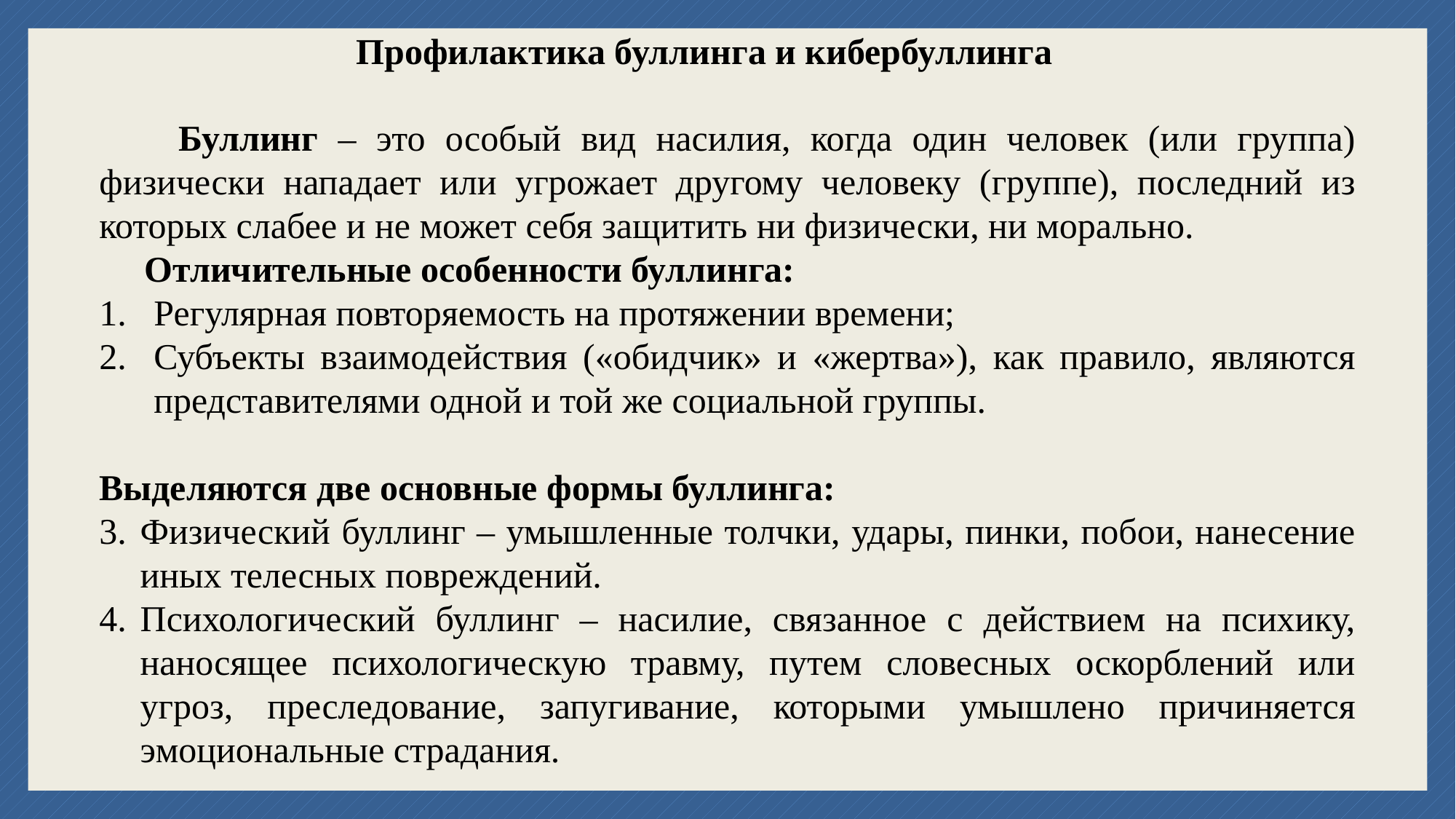

Профилактика буллинга и кибербуллинга
    Буллинг – это особый вид насилия, когда один человек (или группа) физически нападает или угрожает другому человеку (группе), последний из которых слабее и не может себя защитить ни физически, ни морально.
     Отличительные особенности буллинга:
Регулярная повторяемость на протяжении времени;
Субъекты взаимодействия («обидчик» и «жертва»), как правило, являются представителями одной и той же социальной группы.

Выделяются две основные формы буллинга:
Физический буллинг – умышленные толчки, удары, пинки, побои, нанесение иных телесных повреждений.
Психологический буллинг – насилие, связанное с действием на психику, наносящее психологическую травму, путем словесных оскорблений или угроз, преследование, запугивание, которыми умышлено причиняется эмоциональные страдания.